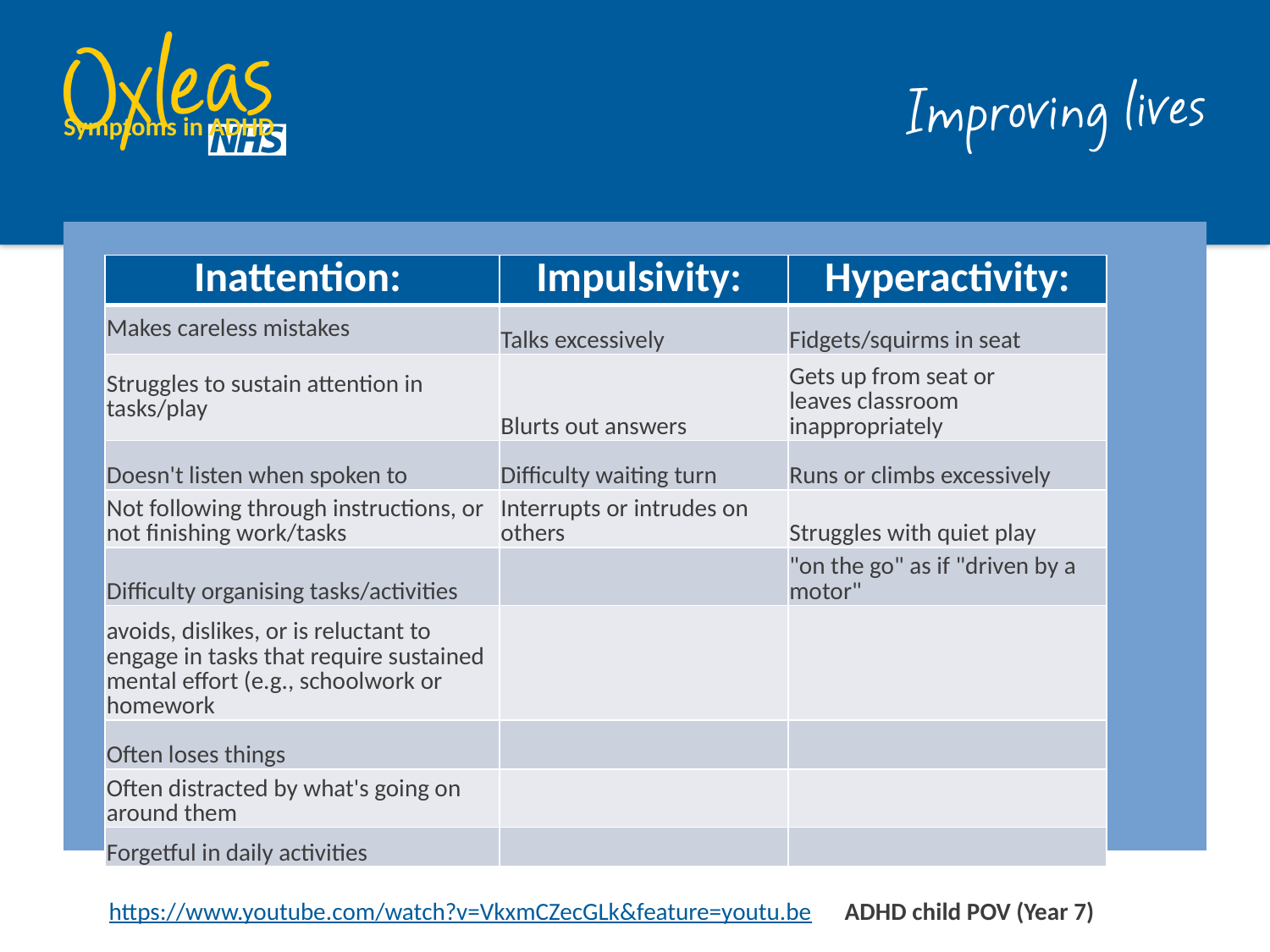

# Symptoms in ADHD

| Inattention: | Impulsivity: | Hyperactivity: |
| --- | --- | --- |
| Makes careless mistakes | Talks excessively | Fidgets/squirms in seat |
| Struggles to sustain attention in tasks/play | Blurts out answers | Gets up from seat or leaves classroom inappropriately |
| Doesn't listen when spoken to | Difficulty waiting turn | Runs or climbs excessively |
| Not following through instructions, or not finishing work/tasks | Interrupts or intrudes on others | Struggles with quiet play |
| Difficulty organising tasks/activities |  | "on the go" as if "driven by a motor" |
| avoids, dislikes, or is reluctant to engage in tasks that require sustained mental effort (e.g., schoolwork or homework |  |  |
| Often loses things |  |  |
| Often distracted by what's going on around them |  |  |
| Forgetful in daily activities |  |  |
https://www.youtube.com/watch?v=VkxmCZecGLk&feature=youtu.be      ADHD child POV (Year 7)